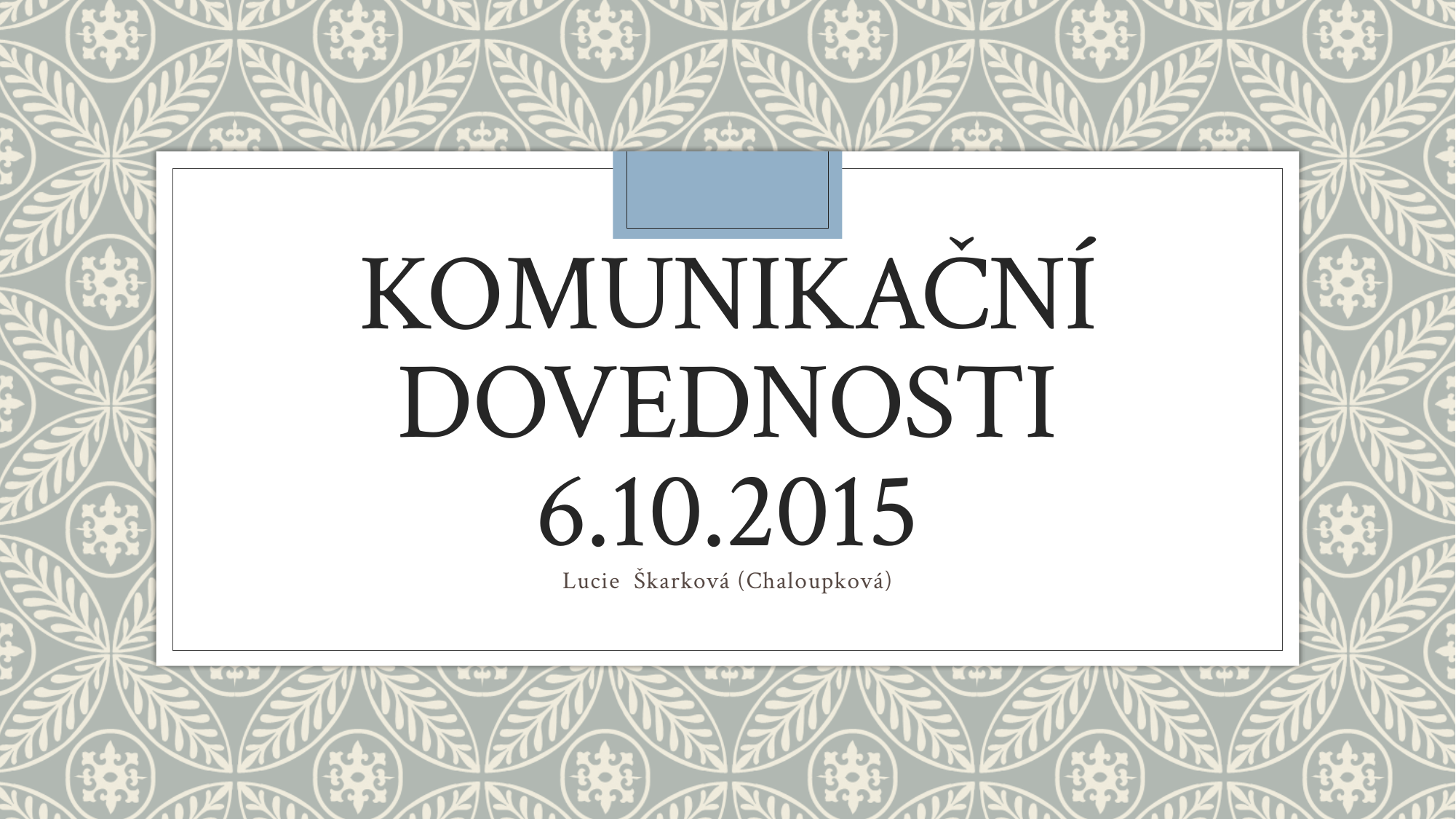

# Komunikační dovednosti 6.10.2015
Lucie  Škarková (Chaloupková)